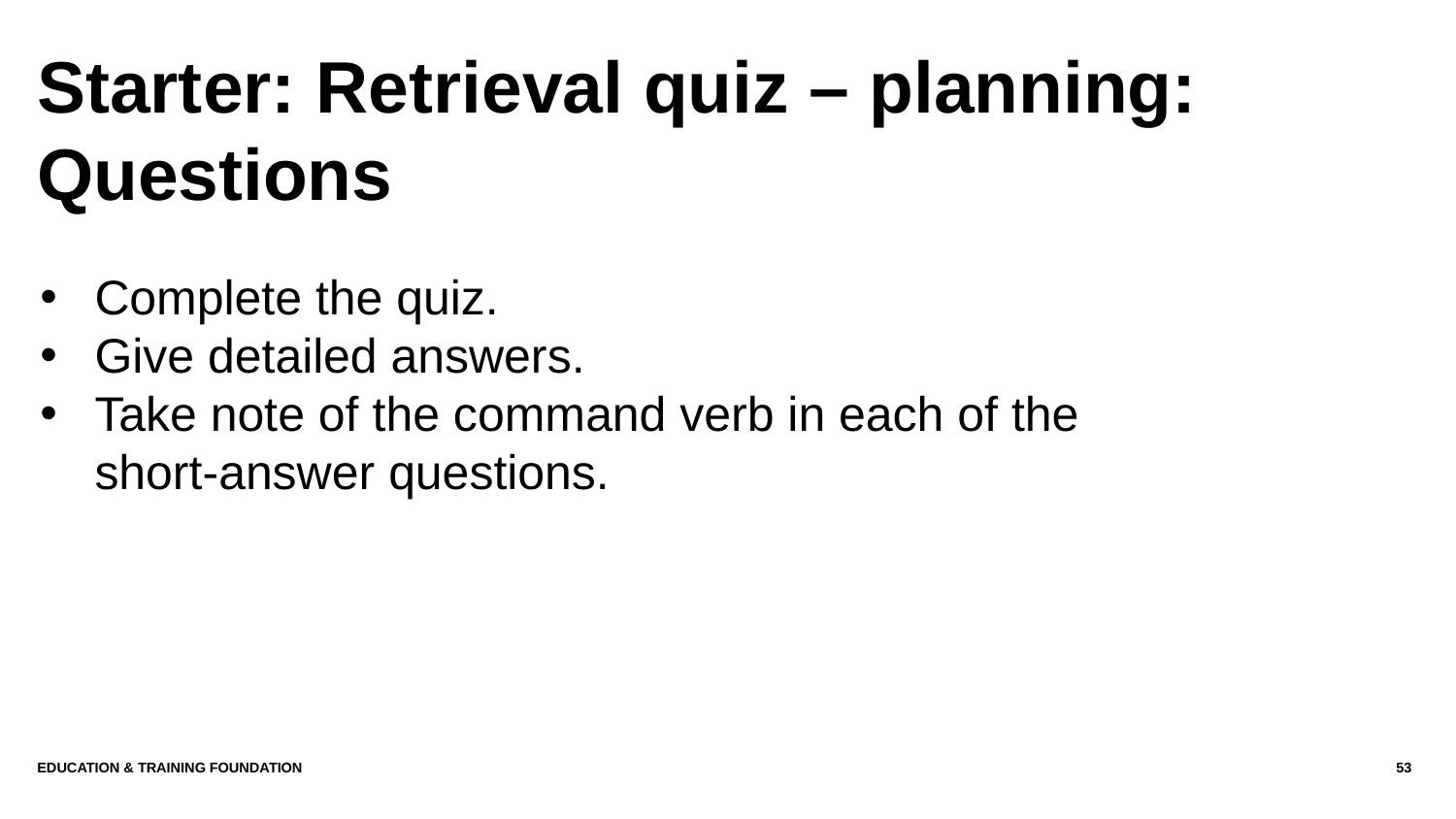

# Starter: Retrieval quiz – planning: Questions
Complete the quiz.
Give detailed answers.
Take note of the command verb in each of the short-answer questions.
Education & Training Foundation
53